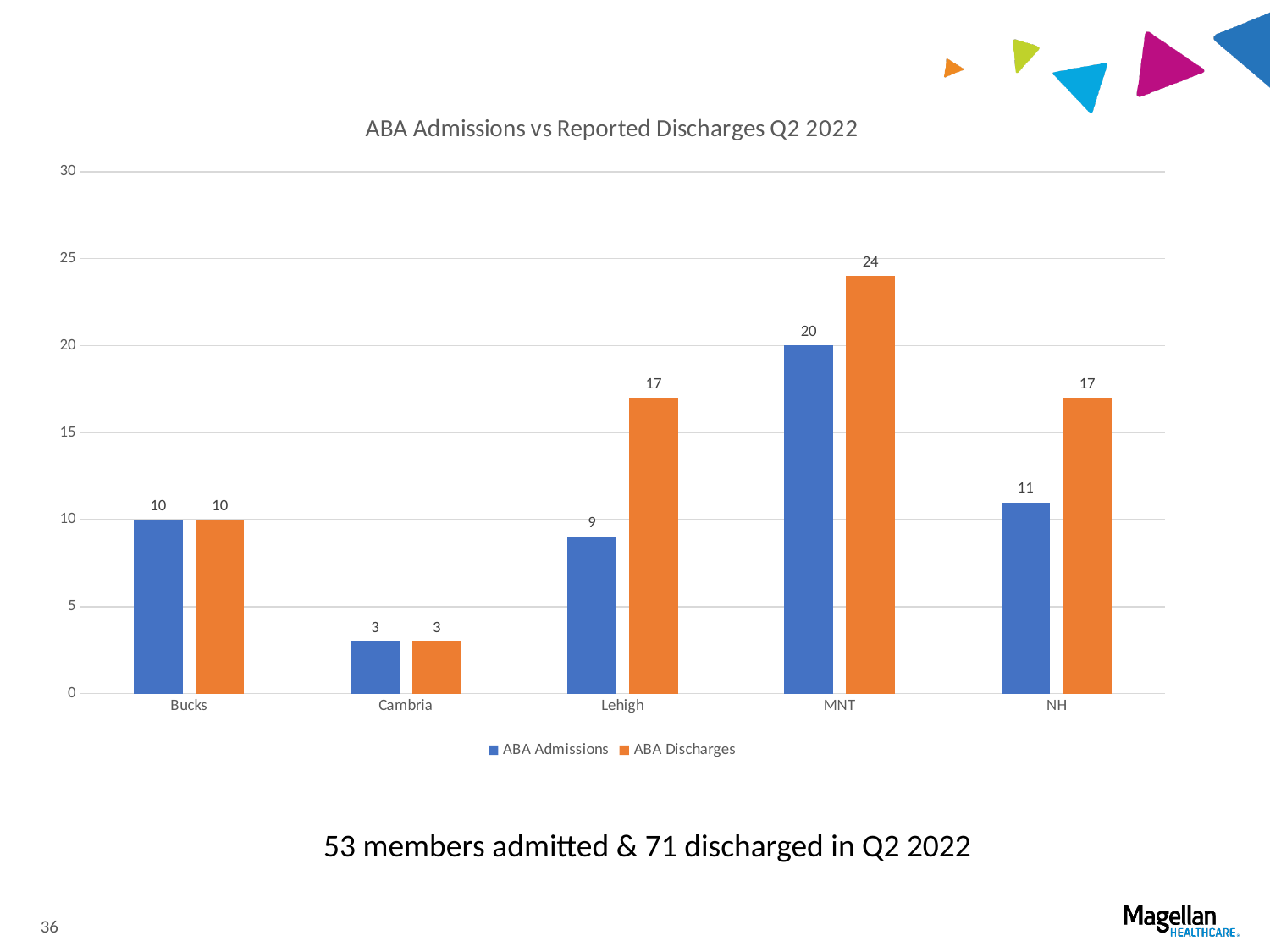

### Chart: ABA Admissions vs Reported Discharges Q2 2022

| Category | ABA Admissions | ABA Discharges |
|---|---|---|
| Bucks | 10.0 | 10.0 |
| Cambria | 3.0 | 3.0 |
| Lehigh | 9.0 | 17.0 |
| MNT | 20.0 | 24.0 |
| NH | 11.0 | 17.0 |
53 members admitted & 71 discharged in Q2 2022
36